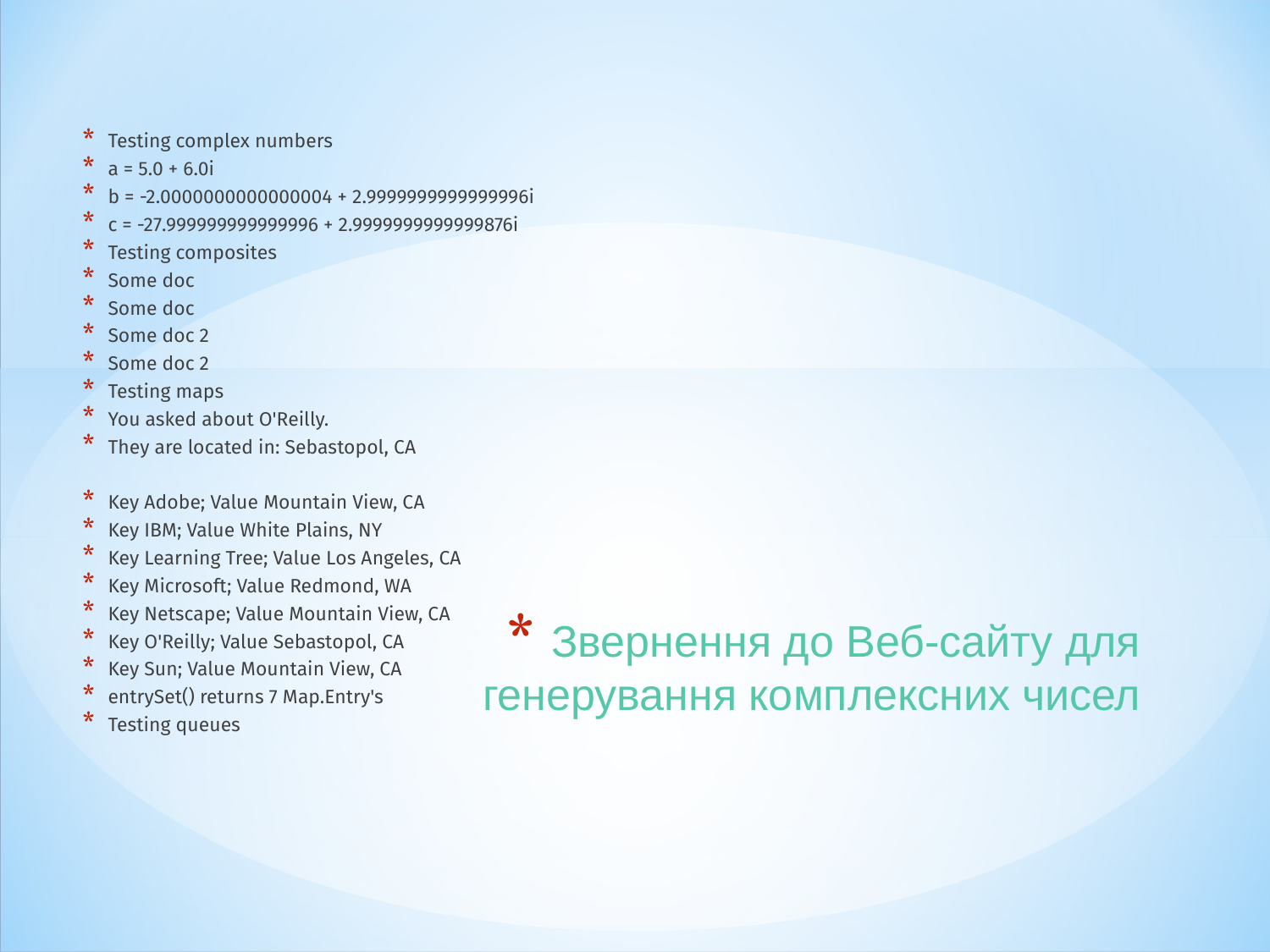

Testing complex numbers
a = 5.0 + 6.0i
b = -2.0000000000000004 + 2.9999999999999996i
c = -27.999999999999996 + 2.9999999999999876i
Testing composites
Some doc
Some doc
Some doc 2
Some doc 2
Testing maps
You asked about O'Reilly.
They are located in: Sebastopol, CA

Key Adobe; Value Mountain View, CA
Key IBM; Value White Plains, NY
Key Learning Tree; Value Los Angeles, CA
Key Microsoft; Value Redmond, WA
Key Netscape; Value Mountain View, CA
Key O'Reilly; Value Sebastopol, CA
Key Sun; Value Mountain View, CA
entrySet() returns 7 Map.Entry's
Testing queues

Звернення до Веб-сайту для генерування комплексних чисел